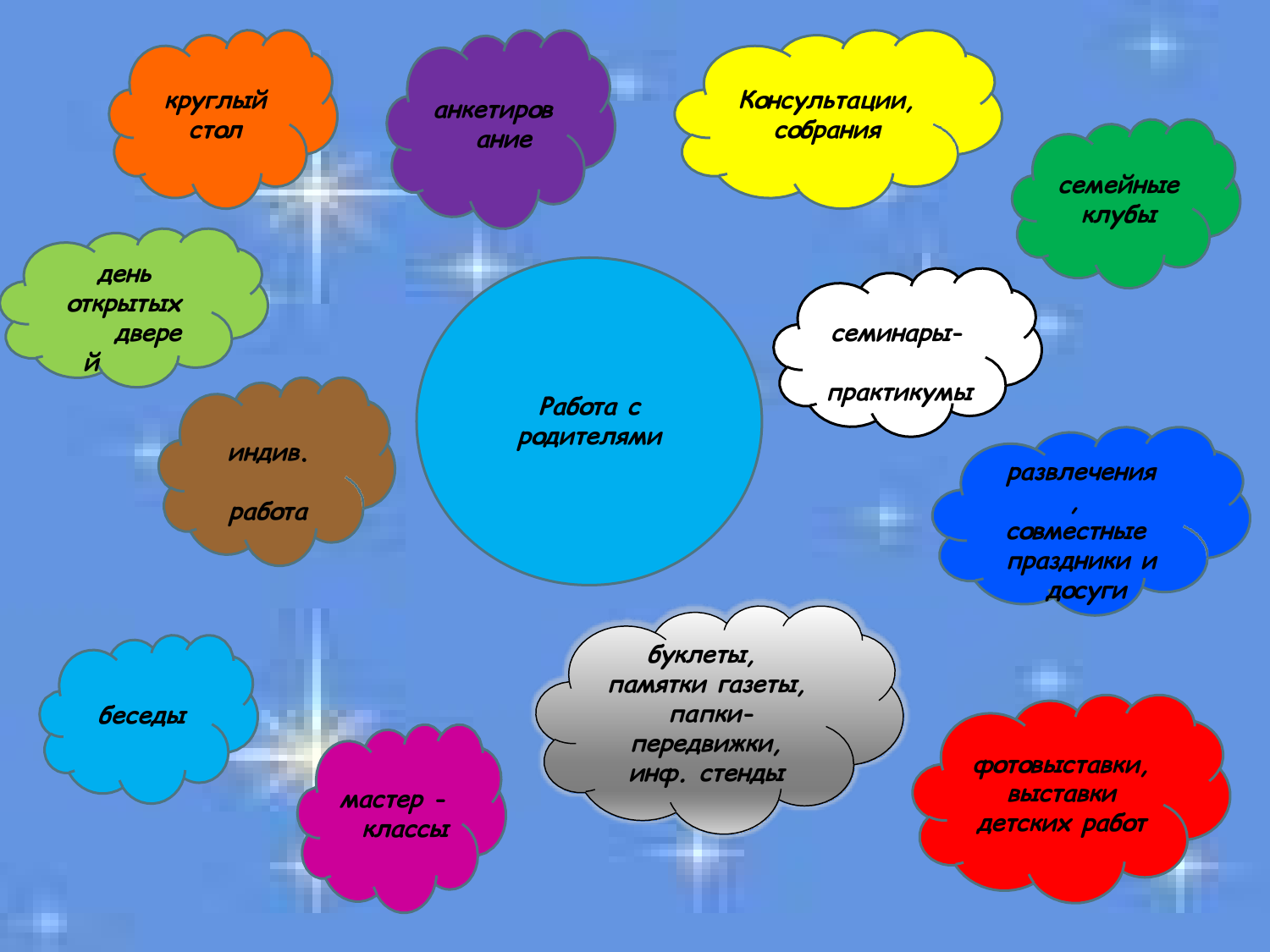

круглый
стол
Консультации,
собрания
анкетиров  ание

семейные
клубы

день  открытых
дверей

семинары-  практикумы

Работа с
родителями

индив.  работа
развлечения,  совместные  праздники и  досуги

буклеты,  памятки газеты,  папки-
передвижки,
инф. стенды

беседы

фотовыставки,  выставки  детских работ
мастер -  классы